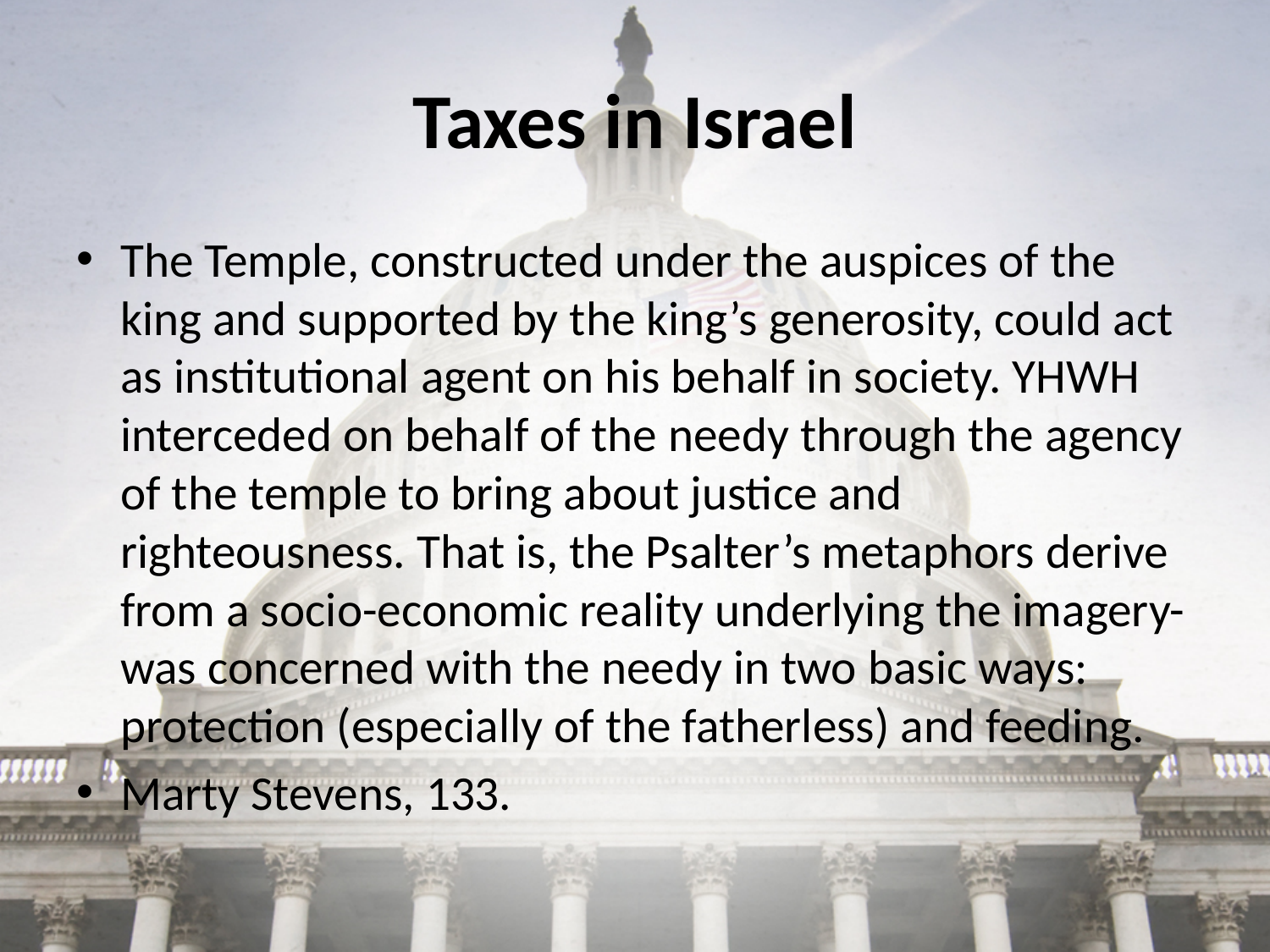

# Taxes in Israel
The Temple, constructed under the auspices of the king and supported by the king’s generosity, could act as institutional agent on his behalf in society. YHWH interceded on behalf of the needy through the agency of the temple to bring about justice and righteousness. That is, the Psalter’s metaphors derive from a socio-economic reality underlying the imagery- was concerned with the needy in two basic ways: protection (especially of the fatherless) and feeding.
Marty Stevens, 133.